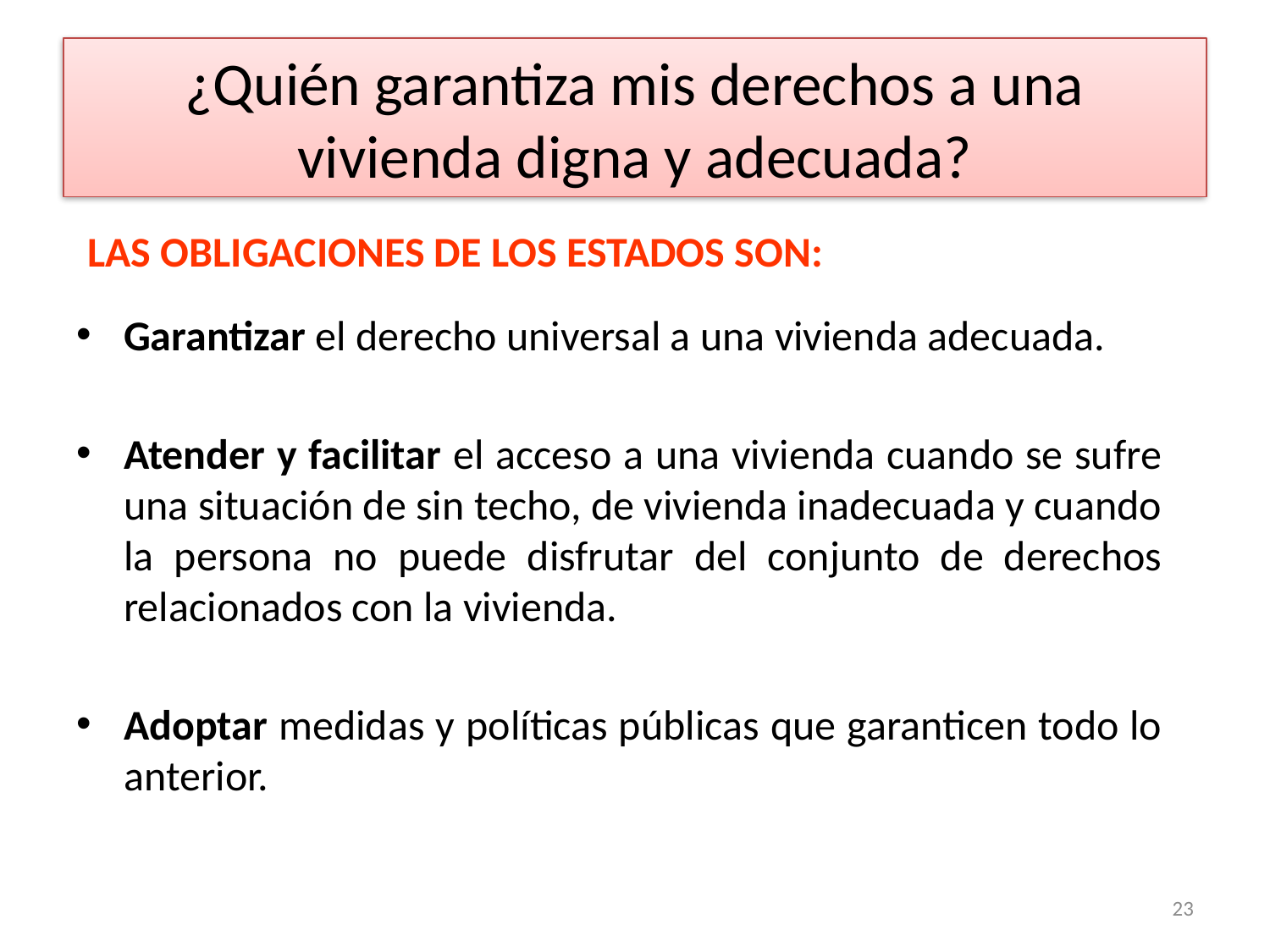

# ¿Quién garantiza mis derechos a una vivienda digna y adecuada?
LAS OBLIGACIONES DE LOS ESTADOS SON:
Garantizar el derecho universal a una vivienda adecuada.

Atender y facilitar el acceso a una vivienda cuando se sufre una situación de sin techo, de vivienda inadecuada y cuando la persona no puede disfrutar del conjunto de derechos relacionados con la vivienda.

Adoptar medidas y políticas públicas que garanticen todo lo anterior.

23